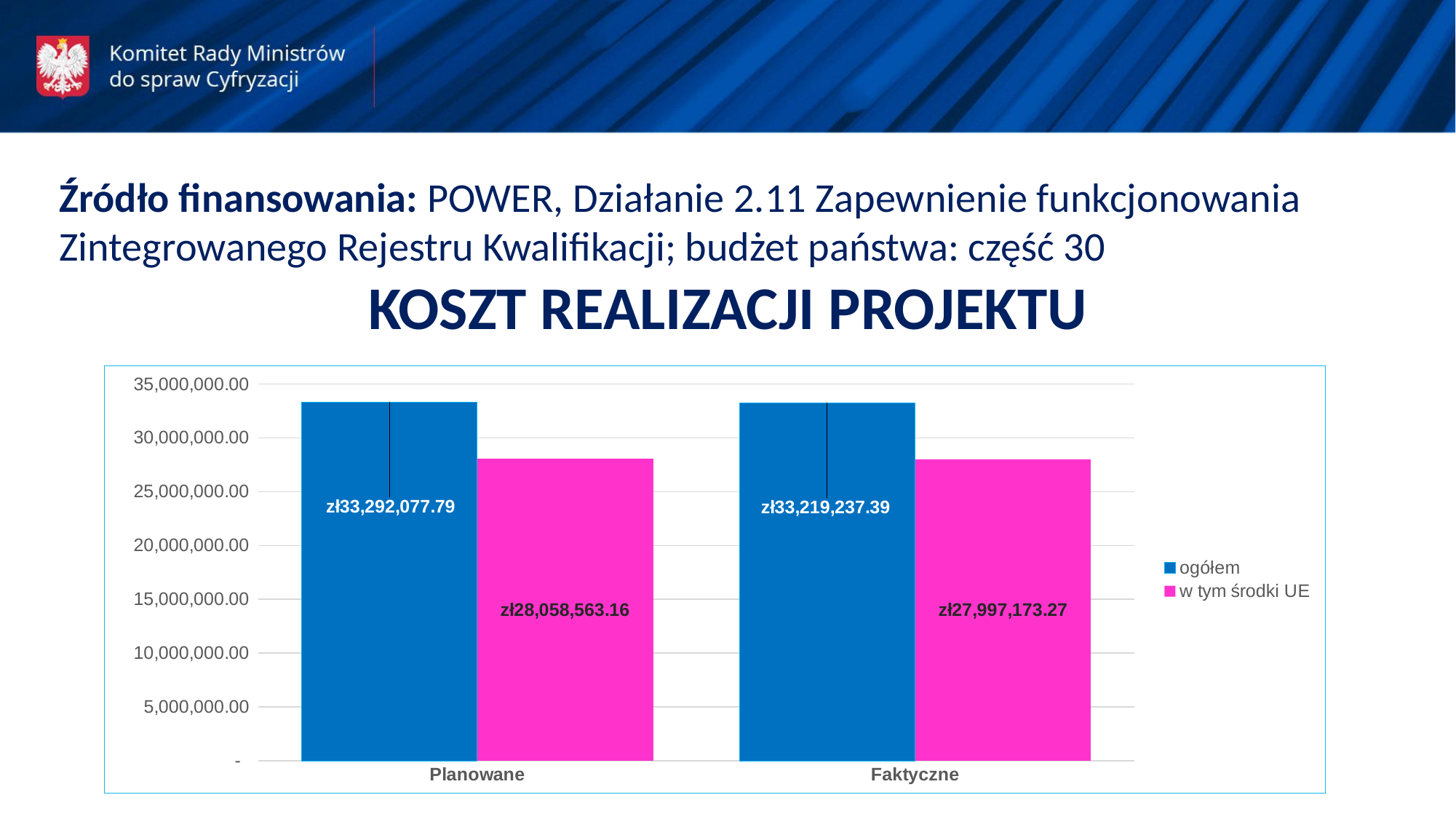

Źródło finansowania: POWER, Działanie 2.11 Zapewnienie funkcjonowania Zintegrowanego Rejestru Kwalifikacji; budżet państwa: część 30

KOSZT REALIZACJI PROJEKTU

### Chart

| Category | ogółem | w tym środki UE |
|---|---|---|
| Planowane | 33292077.79 | 28058563.161412 |
| Faktyczne | 33219237.39 | 27997173.272292 |